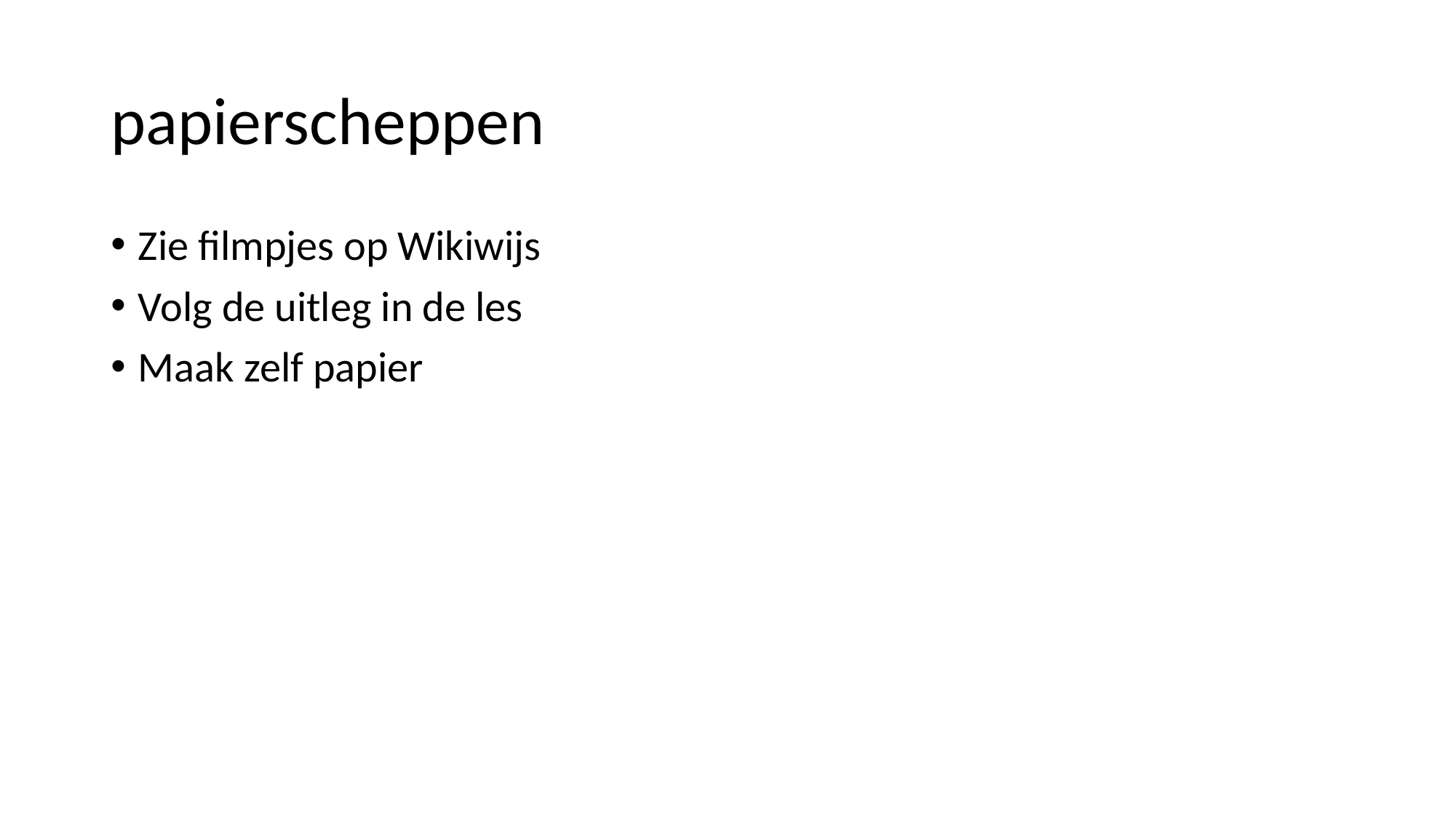

# papierscheppen
Zie filmpjes op Wikiwijs
Volg de uitleg in de les
Maak zelf papier